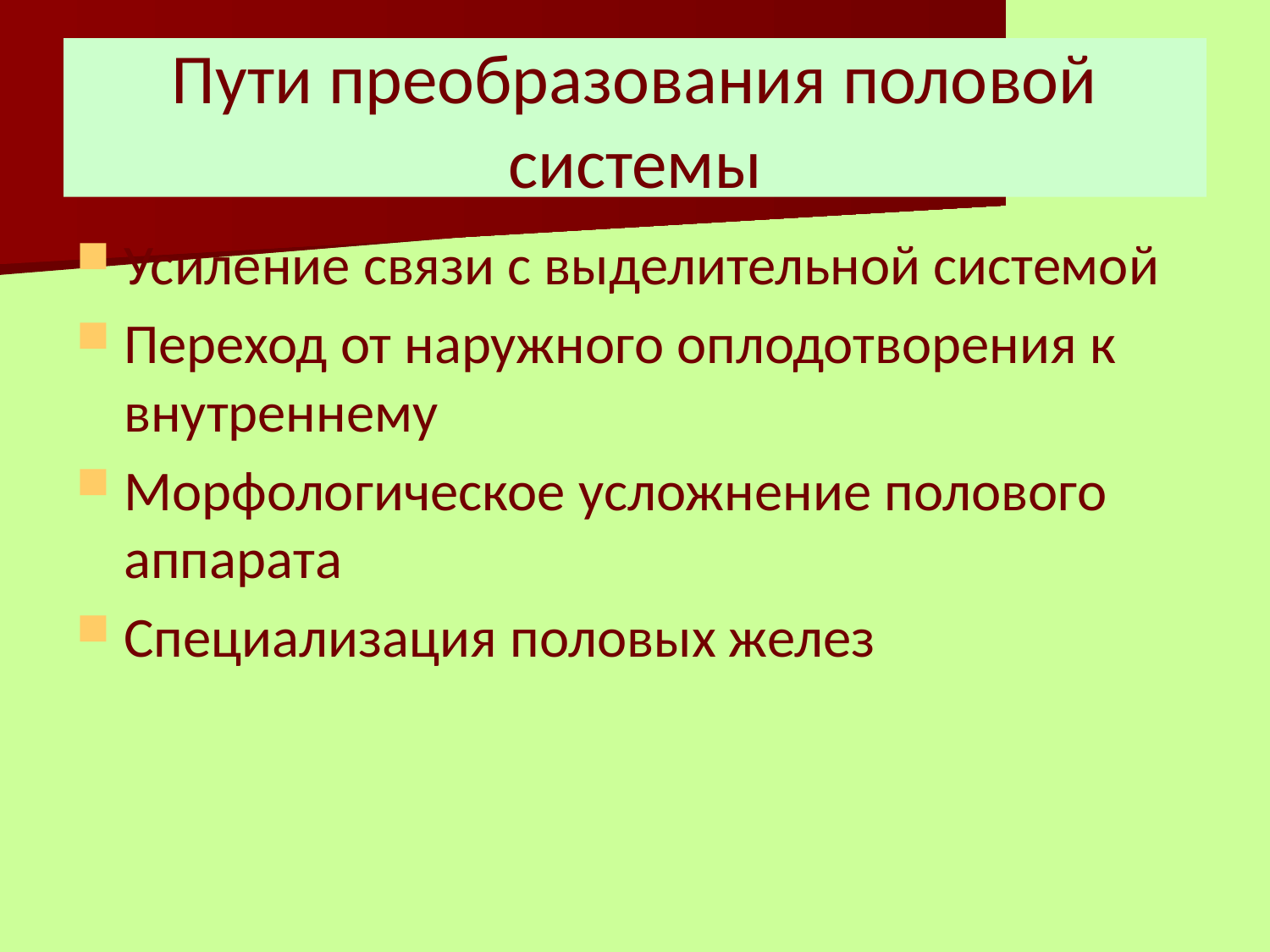

# Пути преобразования половой системы
Усиление связи с выделительной системой
Переход от наружного оплодотворения к внутреннему
Морфологическое усложнение полового аппарата
Специализация половых желез